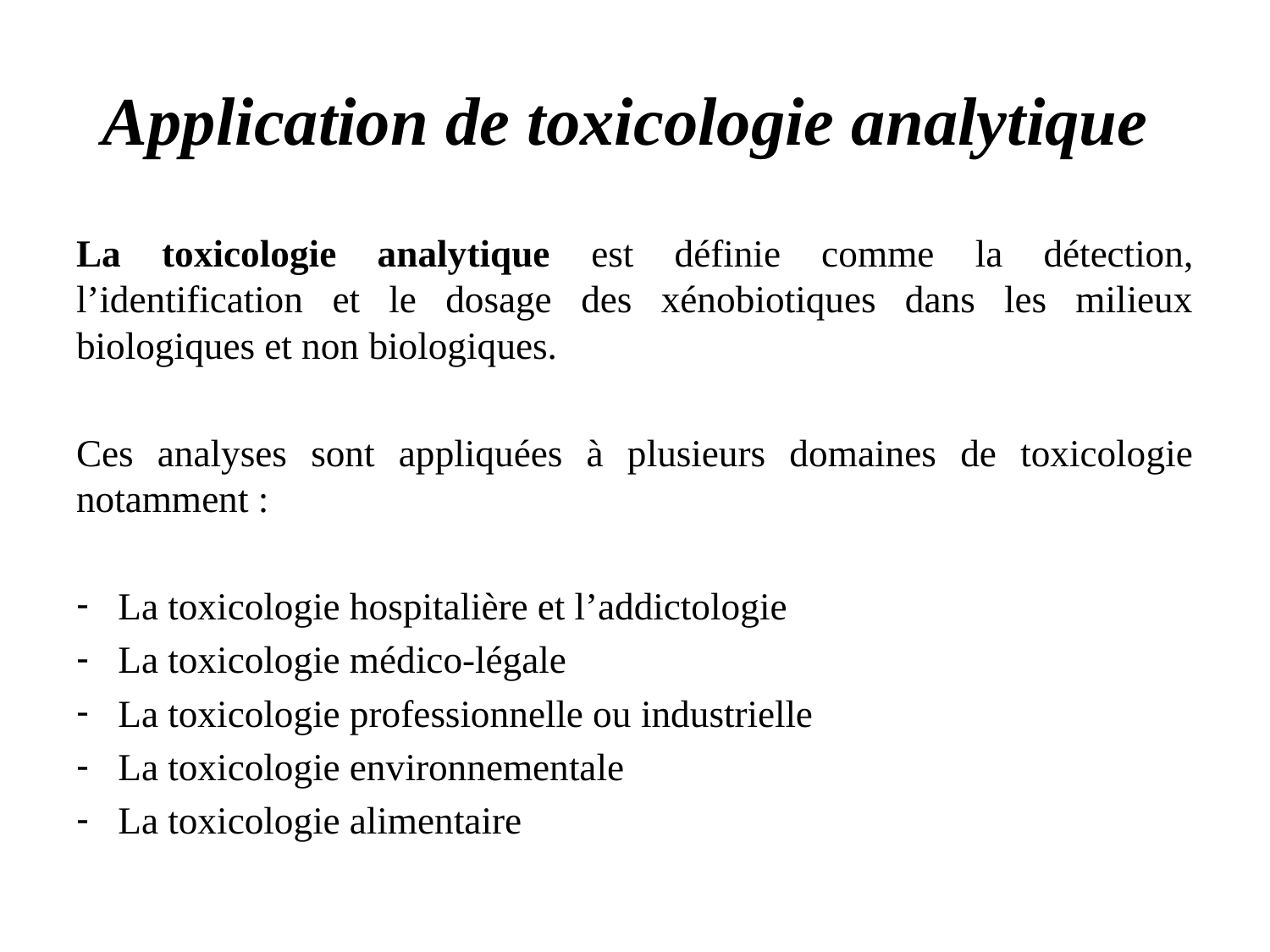

# Application de toxicologie analytique
La toxicologie analytique est définie comme la détection, l’identification et le dosage des xénobiotiques dans les milieux biologiques et non biologiques.

Ces analyses sont appliquées à plusieurs domaines de toxicologie notamment :

La toxicologie hospitalière et l’addictologie
La toxicologie médico-légale
La toxicologie professionnelle ou industrielle
La toxicologie environnementale
La toxicologie alimentaire